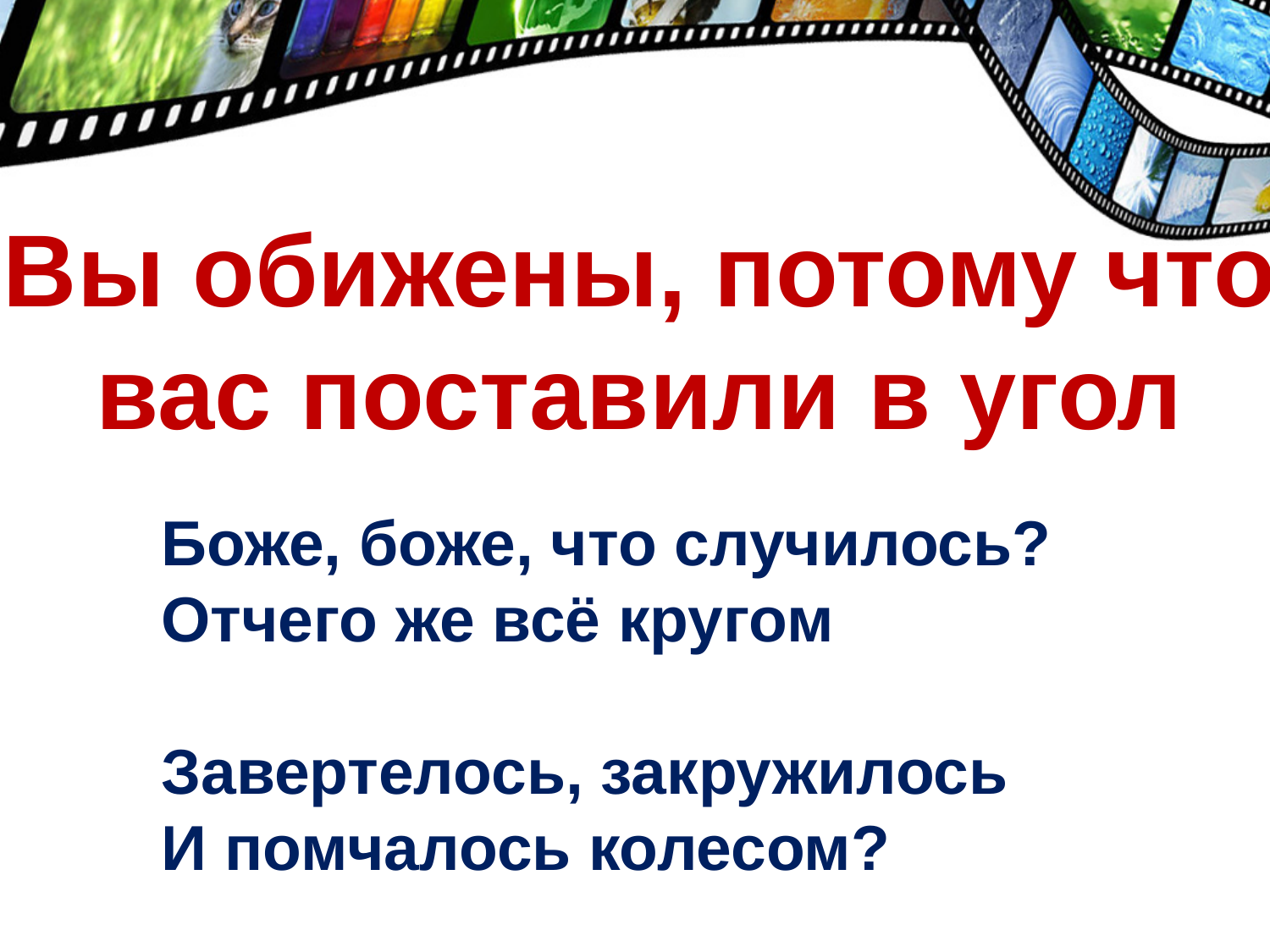

Вы обижены, потому что вас поставили в угол
Боже, боже, что случилось?
Отчего же всё кругом
Завертелось, закружилось
И помчалось колесом?